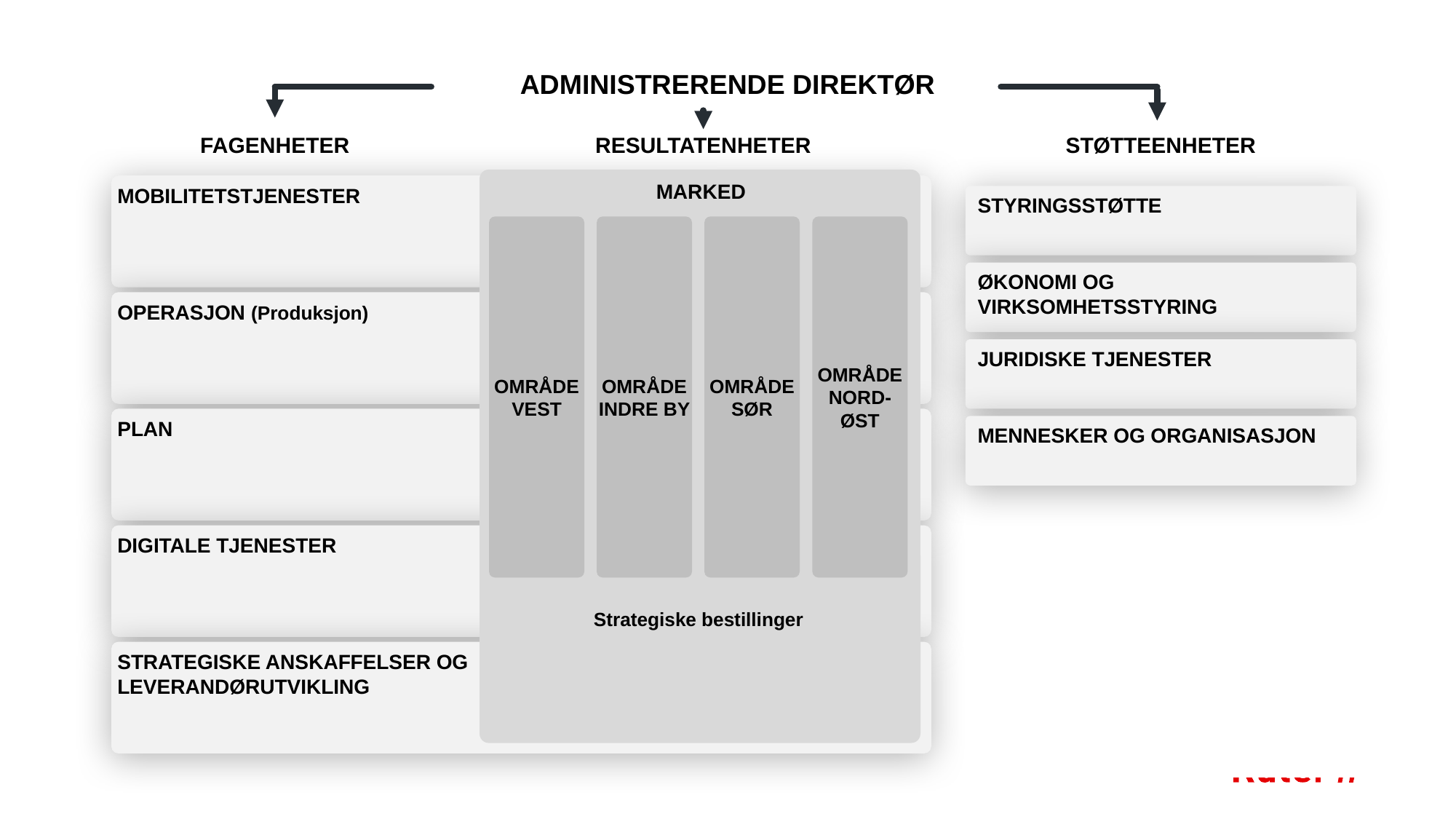

# ADMINISTRERENDE DIREKTØR
FAGENHETER
STØTTEENHETER
RESULTATENHETER

MARKED
MOBILITETSTJENESTER
STYRINGSSTØTTE
OMRÅDE VEST
OMRÅDE INDRE BY
OMRÅDE SØR
OMRÅDE NORD-
ØST
ØKONOMI OG VIRKSOMHETSSTYRING
OPERASJON (Produksjon)
JURIDISKE TJENESTER
PLAN
Strategiske bestillinger
MENNESKER OG ORGANISASJON
DIGITALE TJENESTER
STRATEGISKE ANSKAFFELSER OG LEVERANDØRUTVIKLING